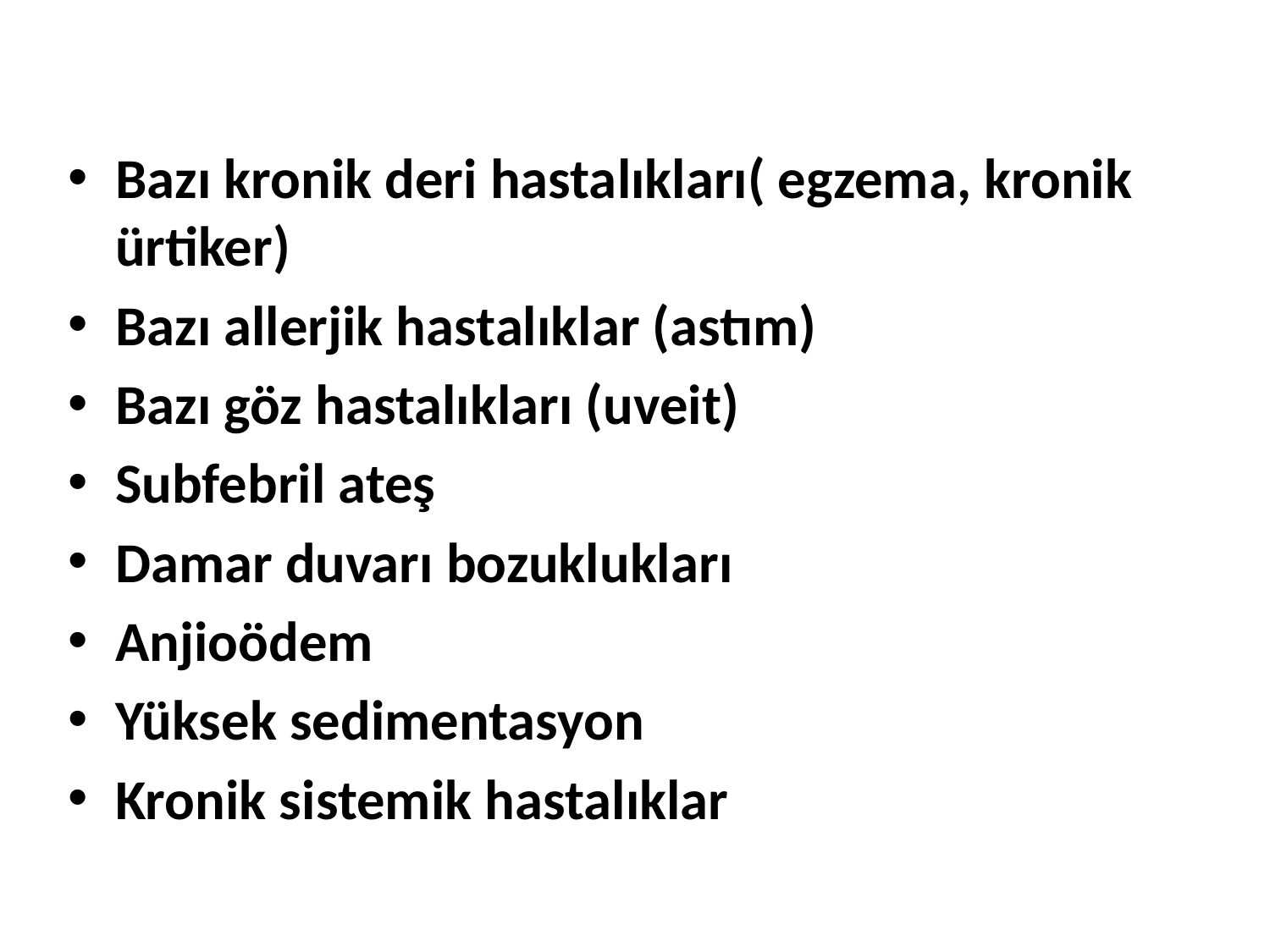

Bazı kronik deri hastalıkları( egzema, kronik ürtiker)
Bazı allerjik hastalıklar (astım)
Bazı göz hastalıkları (uveit)
Subfebril ateş
Damar duvarı bozuklukları
Anjioödem
Yüksek sedimentasyon
Kronik sistemik hastalıklar